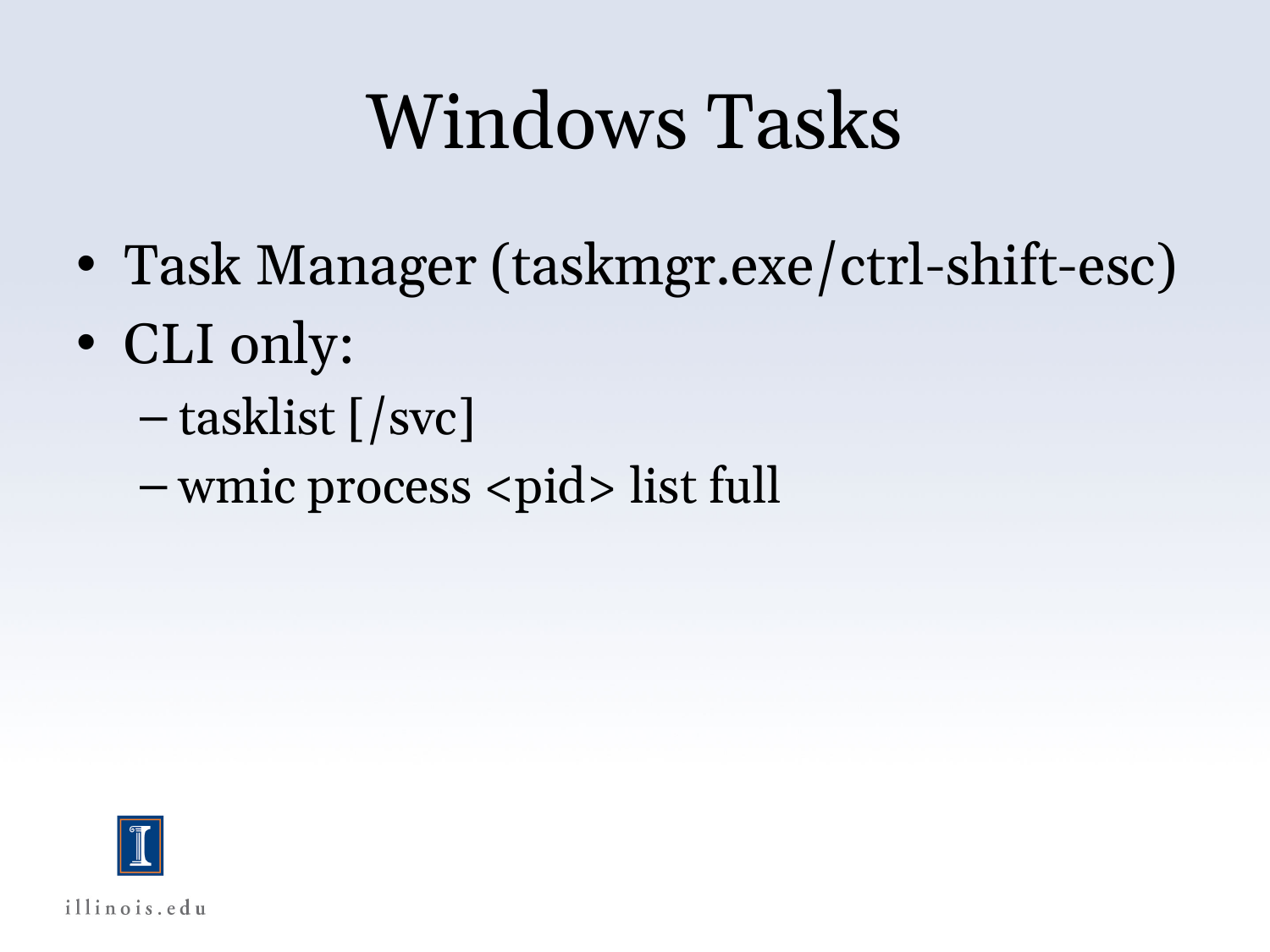

# Windows Tasks
Task Manager (taskmgr.exe/ctrl-shift-esc)
CLI only:
tasklist [/svc]
wmic process <pid> list full